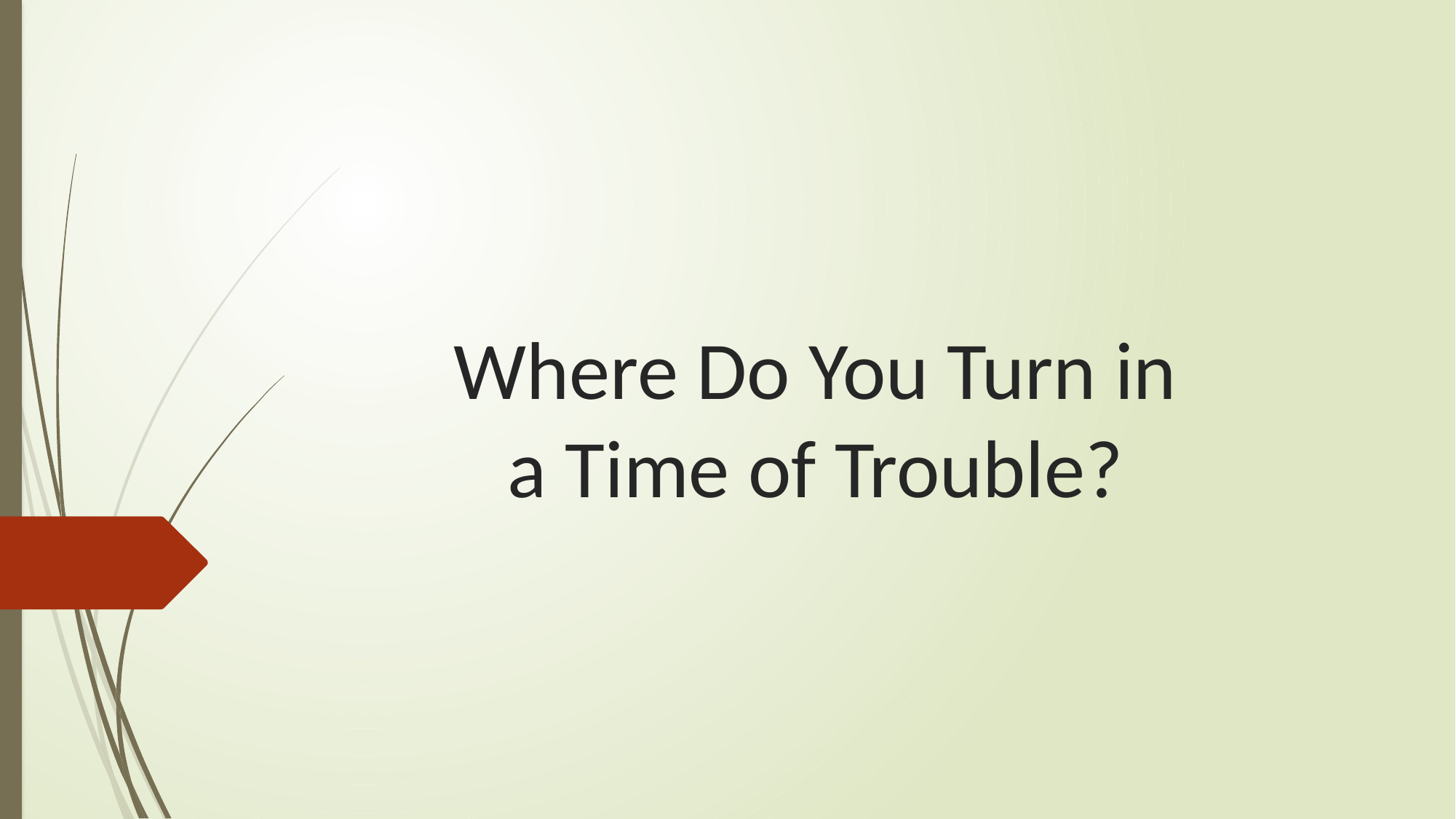

# Where Do You Turn in a Time of Trouble?